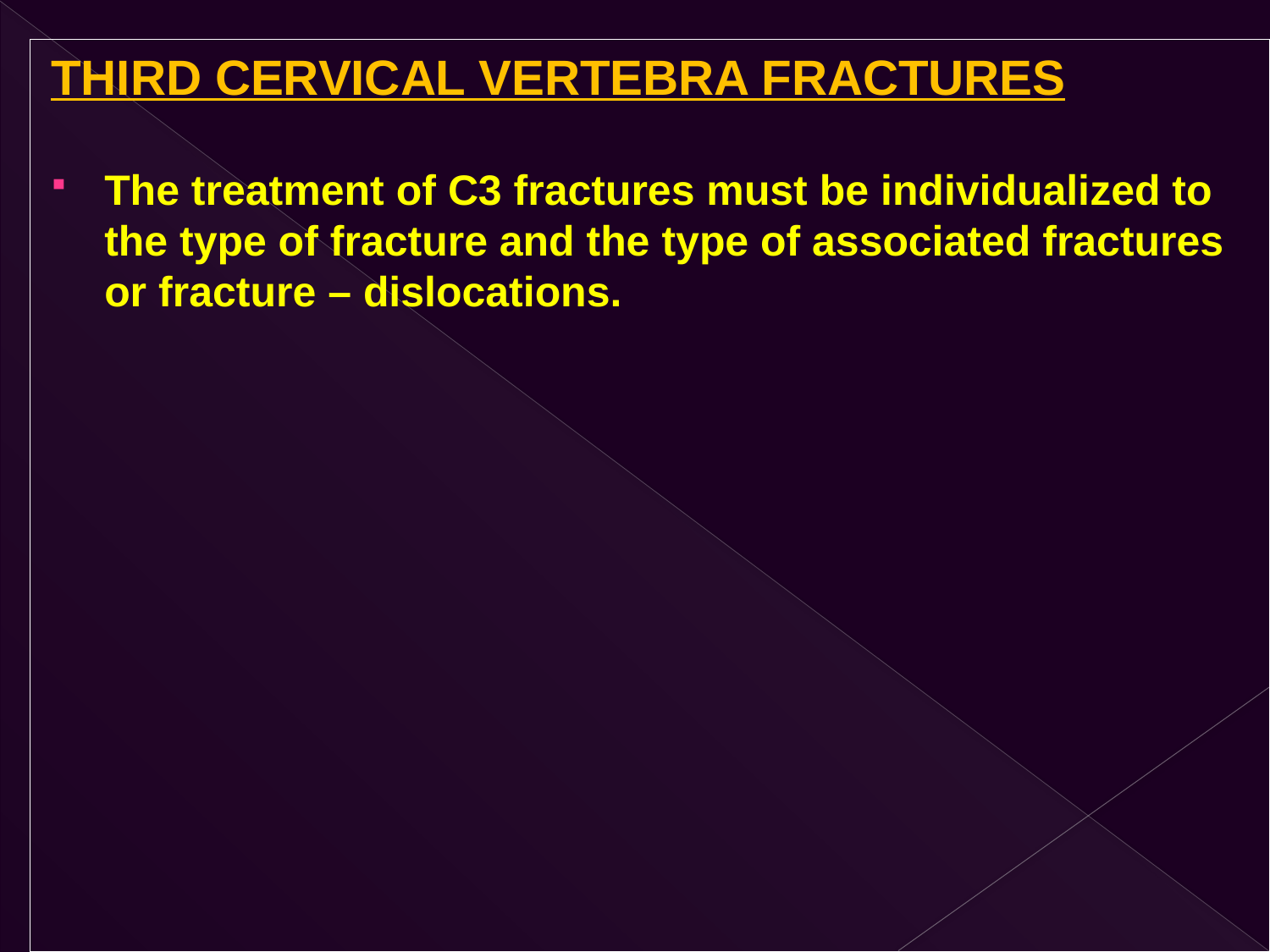

THIRD CERVICAL VERTEBRA FRACTURES

The treatment of C3 fractures must be individualized to the type of fracture and the type of associated fractures or fracture – dislocations.